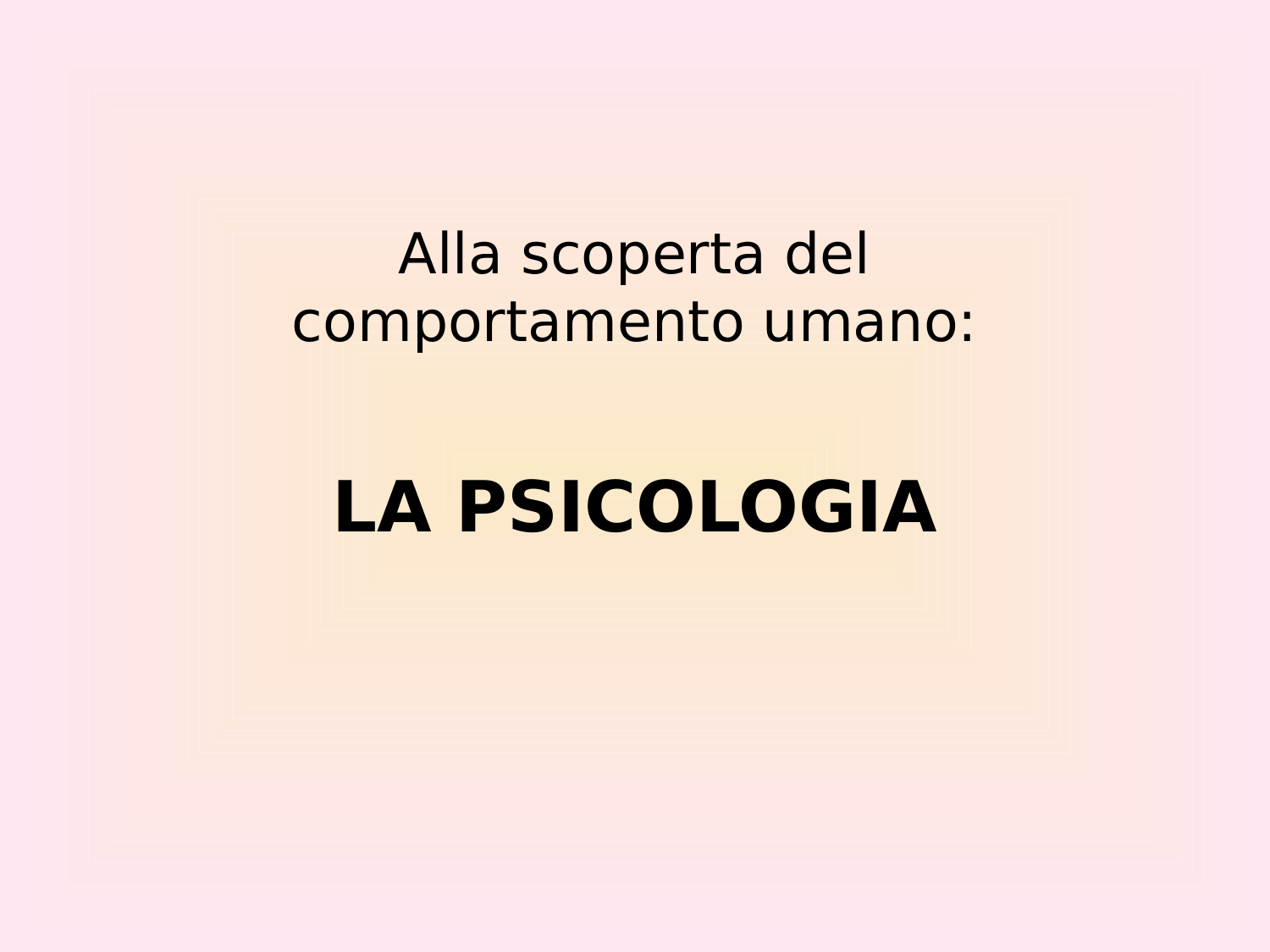

Alla scoperta del comportamento umano:
La psicologia